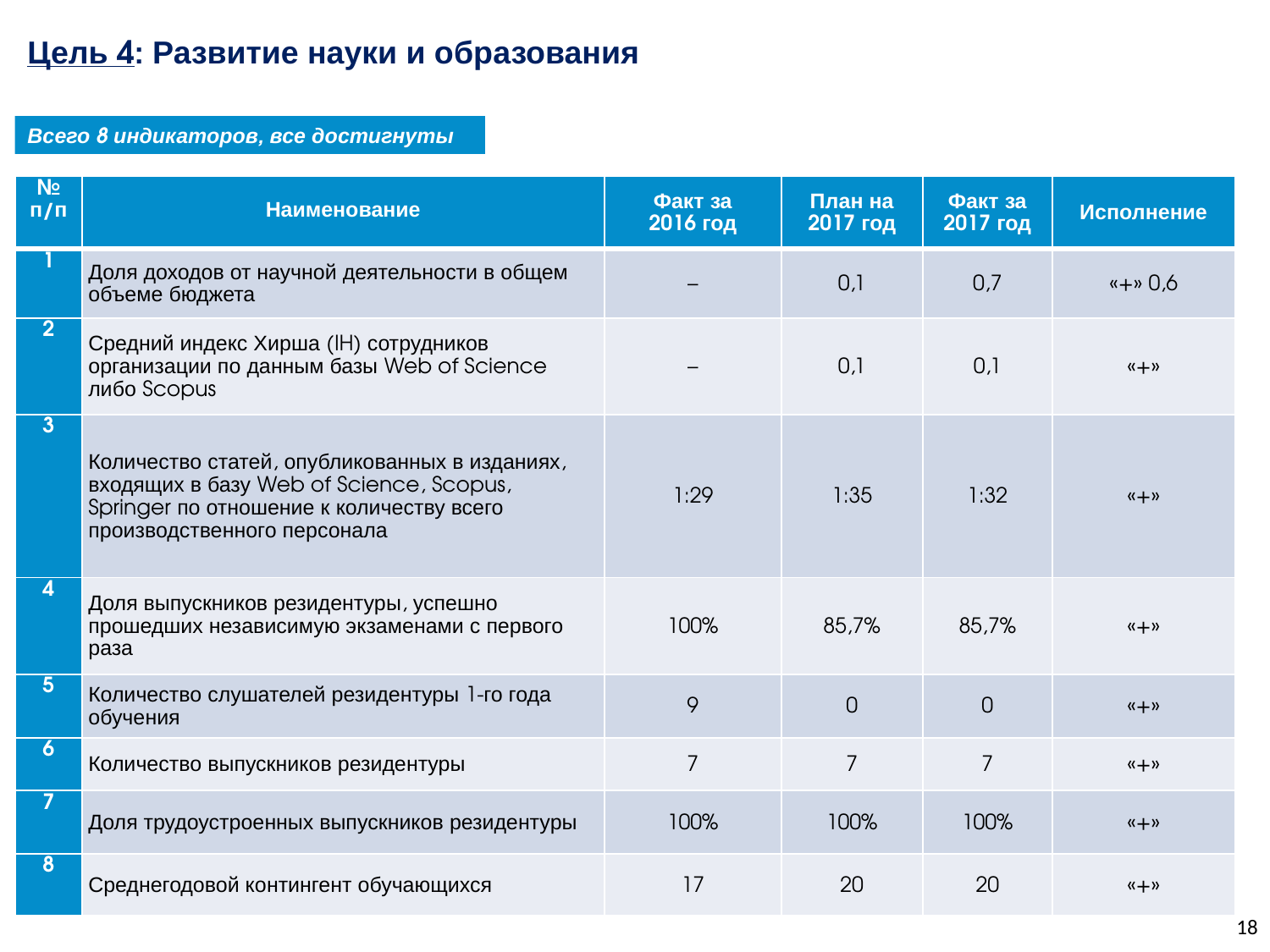

Цель 4: Развитие науки и образования
Всего 8 индикаторов, все достигнуты
| № п/п | Наименование | Факт за 2016 год | План на 2017 год | Факт за 2017 год | Исполнение |
| --- | --- | --- | --- | --- | --- |
| 1 | Доля доходов от научной деятельности в общем объеме бюджета | – | 0,1 | 0,7 | «+» 0,6 |
| 2 | Средний индекс Хирша (IH) сотрудников организации по данным базы Web of Science либо Scopus | – | 0,1 | 0,1 | «+» |
| 3 | Количество статей, опубликованных в изданиях, входящих в базу Web of Science, Scopus, Springer по отношение к количеству всего производственного персонала | 1:29 | 1:35 | 1:32 | «+» |
| 4 | Доля выпускников резидентуры, успешно прошедших независимую экзаменами с первого раза | 100% | 85,7% | 85,7% | «+» |
| 5 | Количество слушателей резидентуры 1-го года обучения | 9 | 0 | 0 | «+» |
| 6 | Количество выпускников резидентуры | 7 | 7 | 7 | «+» |
| 7 | Доля трудоустроенных выпускников резидентуры | 100% | 100% | 100% | «+» |
| 8 | Среднегодовой контингент обучающихся | 17 | 20 | 20 | «+» |
18